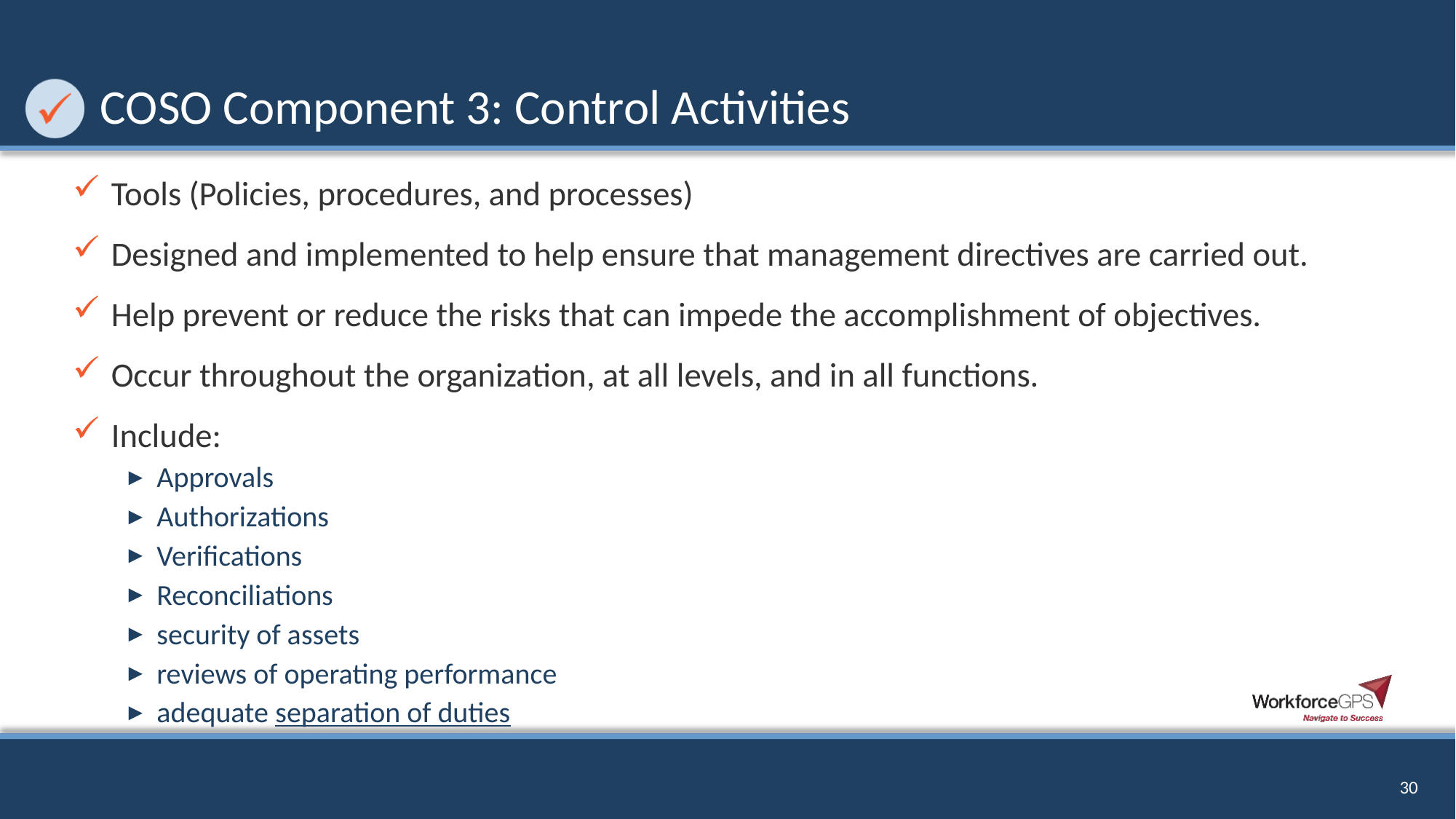

# COSO Component 3: Control Activities
Tools (Policies, procedures, and processes)
Designed and implemented to help ensure that management directives are carried out.
Help prevent or reduce the risks that can impede the accomplishment of objectives.
Occur throughout the organization, at all levels, and in all functions.
Include:
Approvals
Authorizations
Verifications
Reconciliations
security of assets
reviews of operating performance
adequate separation of duties

30